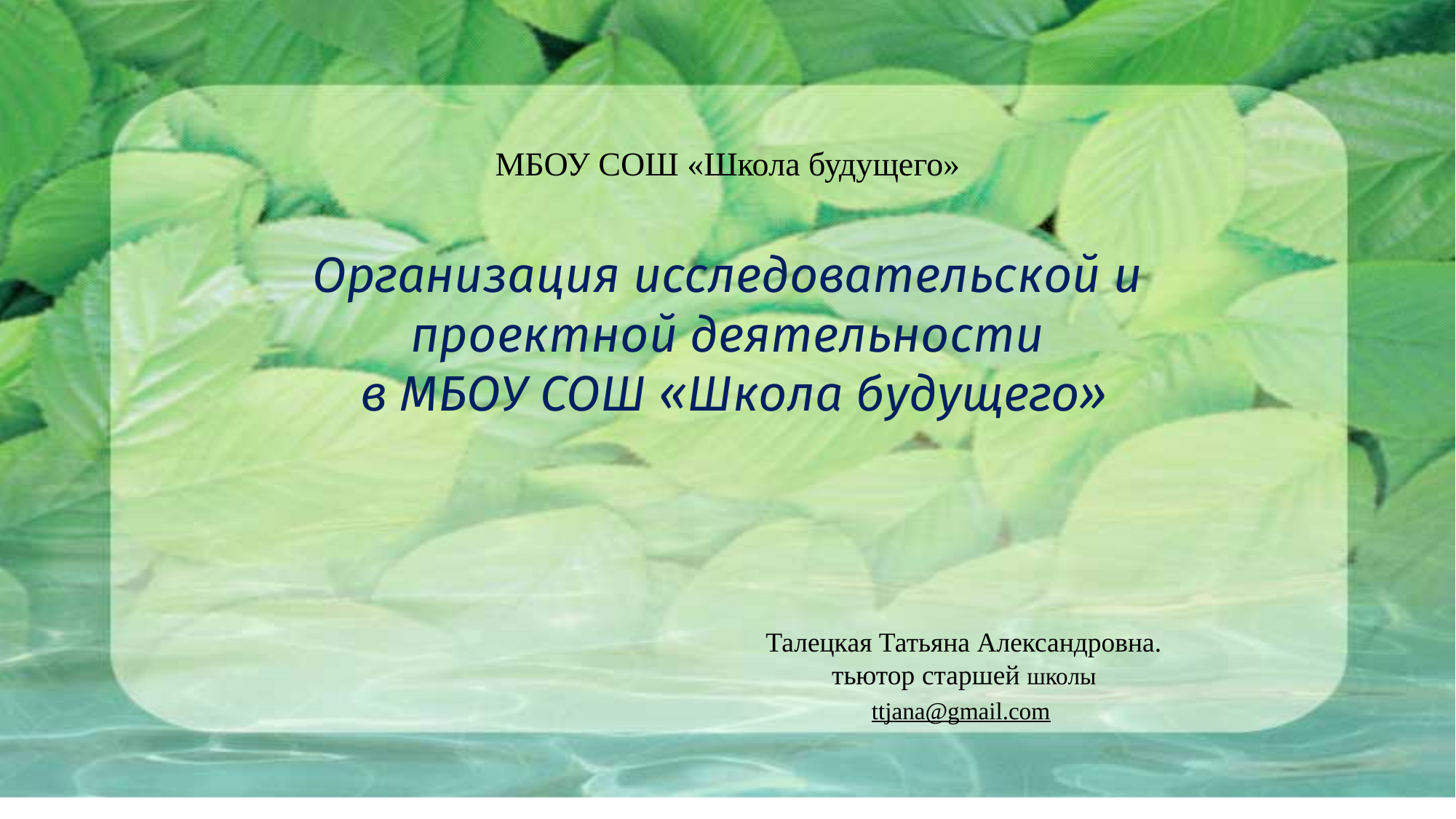

# МБОУ СОШ «Школа будущего» Организация исследовательской и проектной деятельности в МБОУ СОШ «Школа будущего»

Талецкая Татьяна Александровна. тьютор старшей школы
ttjana@gmail.com